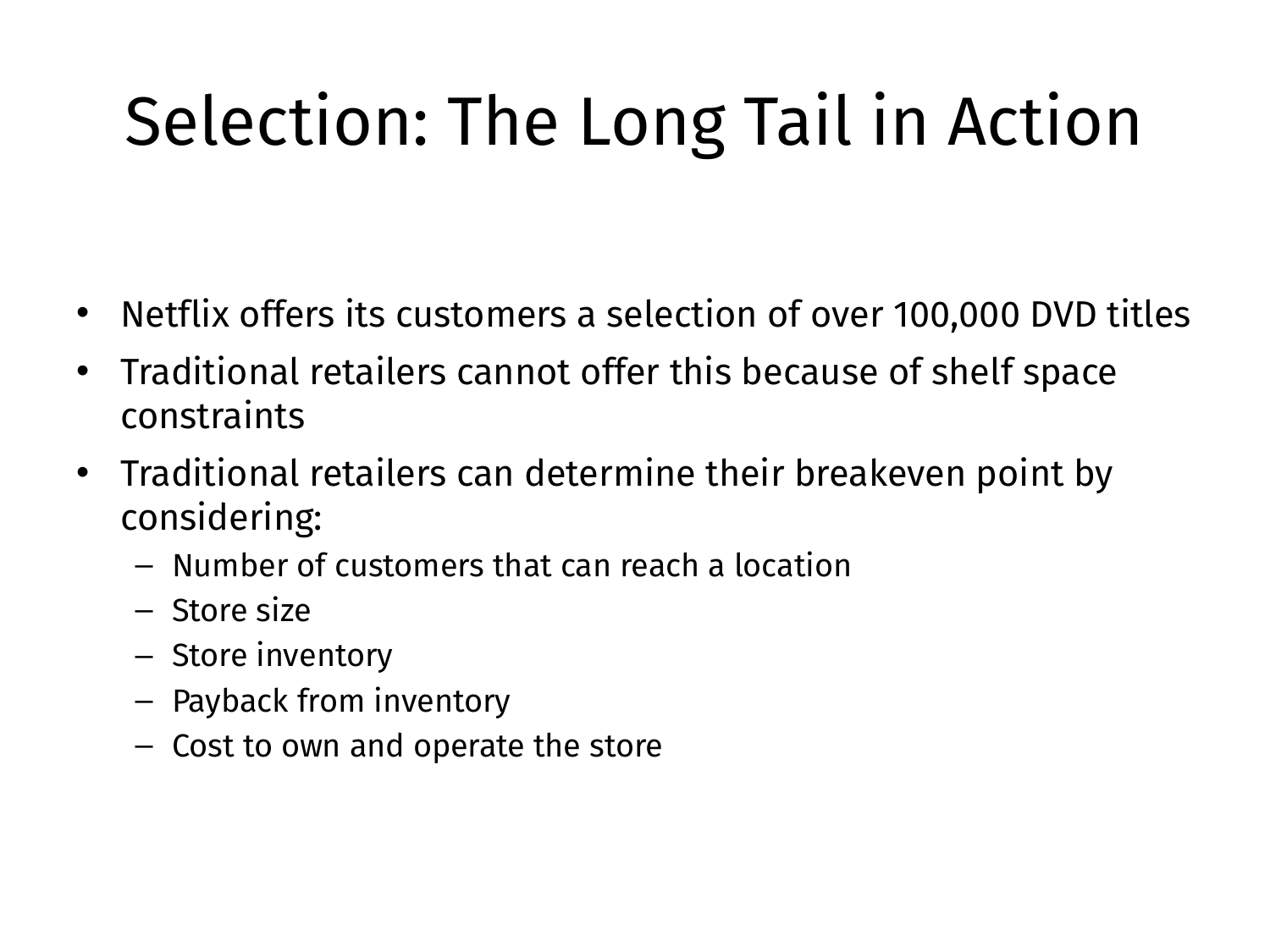

# Selection: The Long Tail in Action
Netflix offers its customers a selection of over 100,000 DVD titles
Traditional retailers cannot offer this because of shelf space constraints
Traditional retailers can determine their breakeven point by considering:
Number of customers that can reach a location
Store size
Store inventory
Payback from inventory
Cost to own and operate the store
4-12